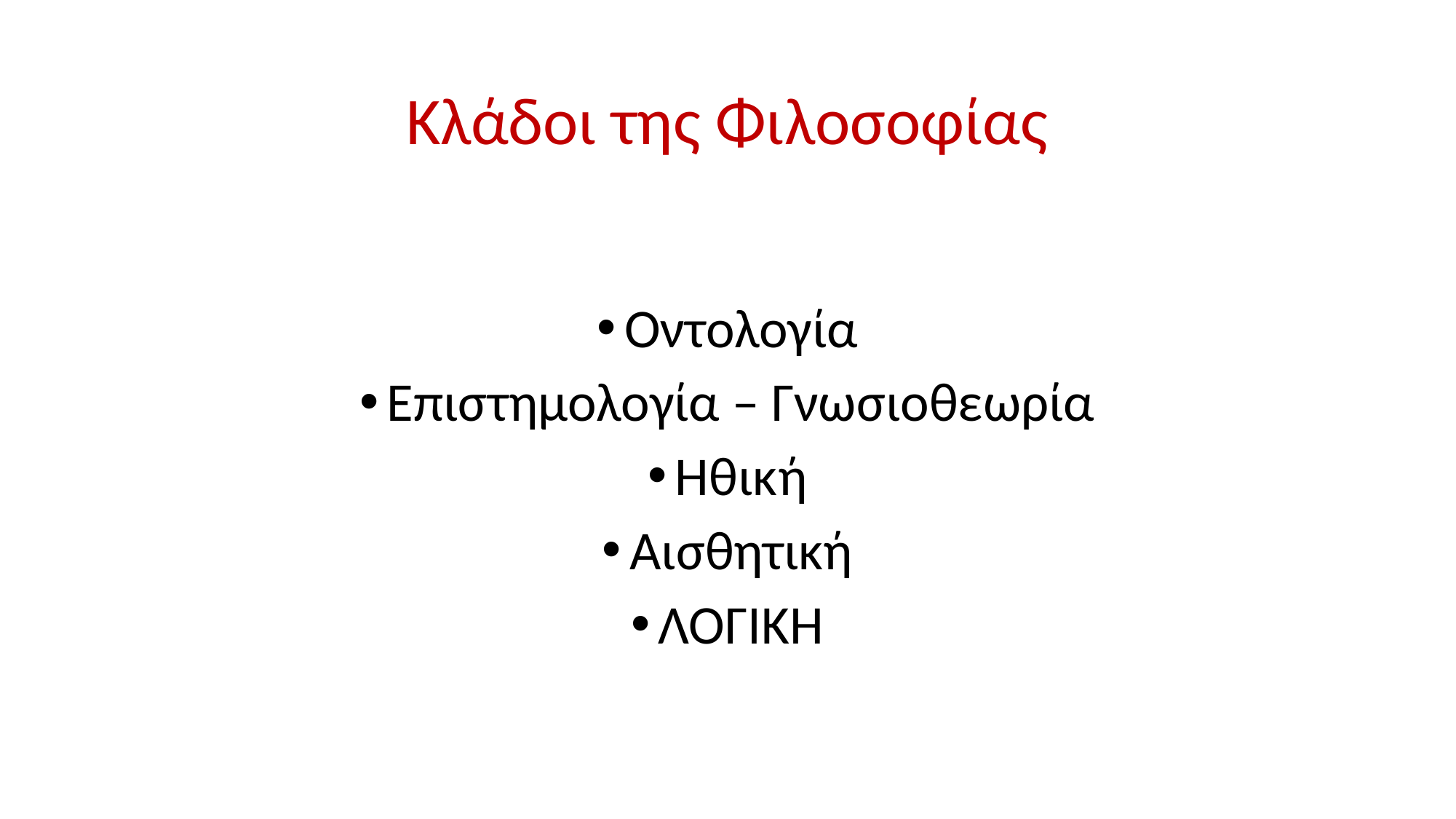

# Κλάδοι της Φιλοσοφίας
Οντολογία
Επιστημολογία – Γνωσιοθεωρία
Ηθική
Αισθητική
ΛΟΓΙΚΗ